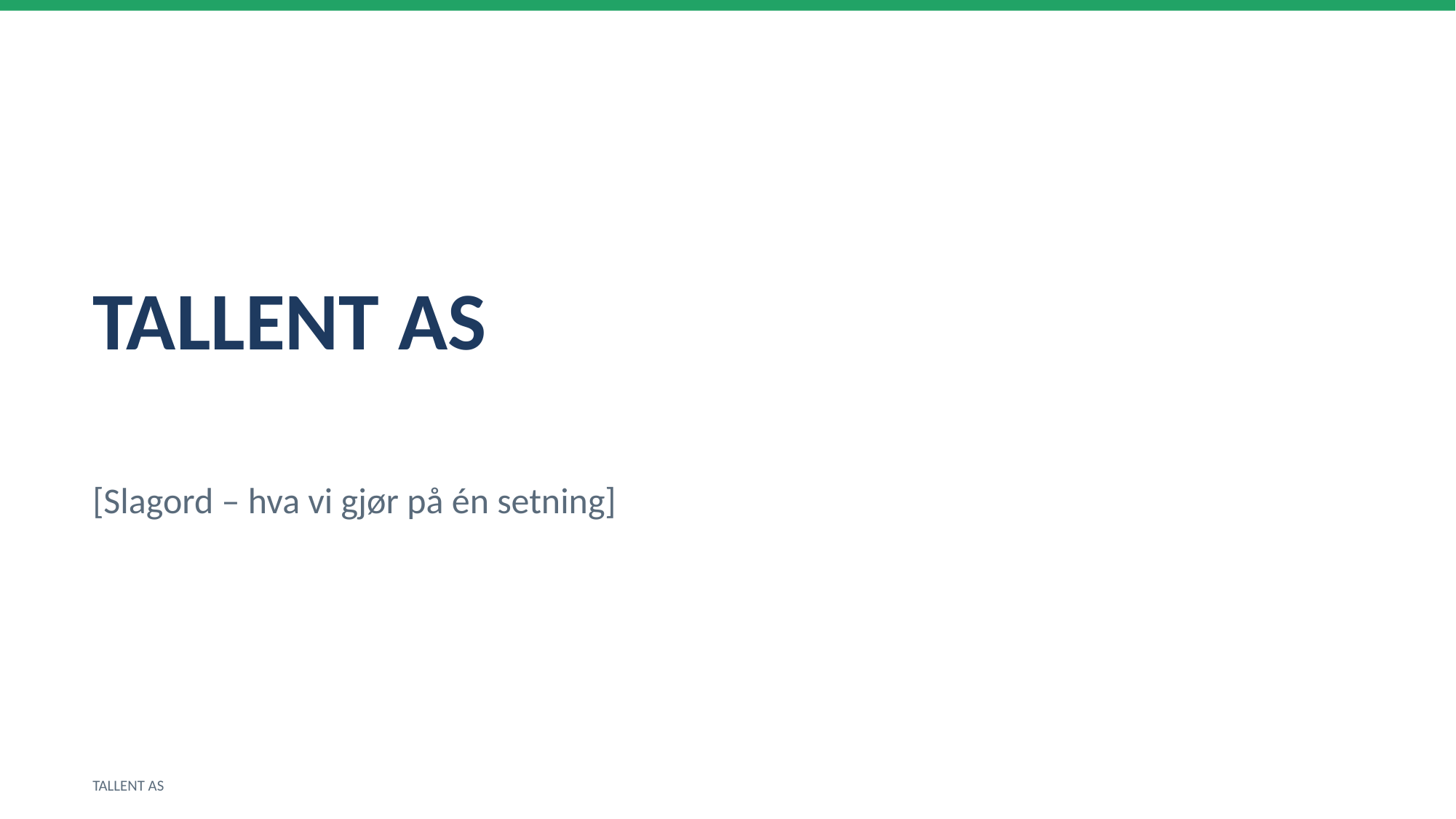

TALLENT AS
[Slagord – hva vi gjør på én setning]
TALLENT AS